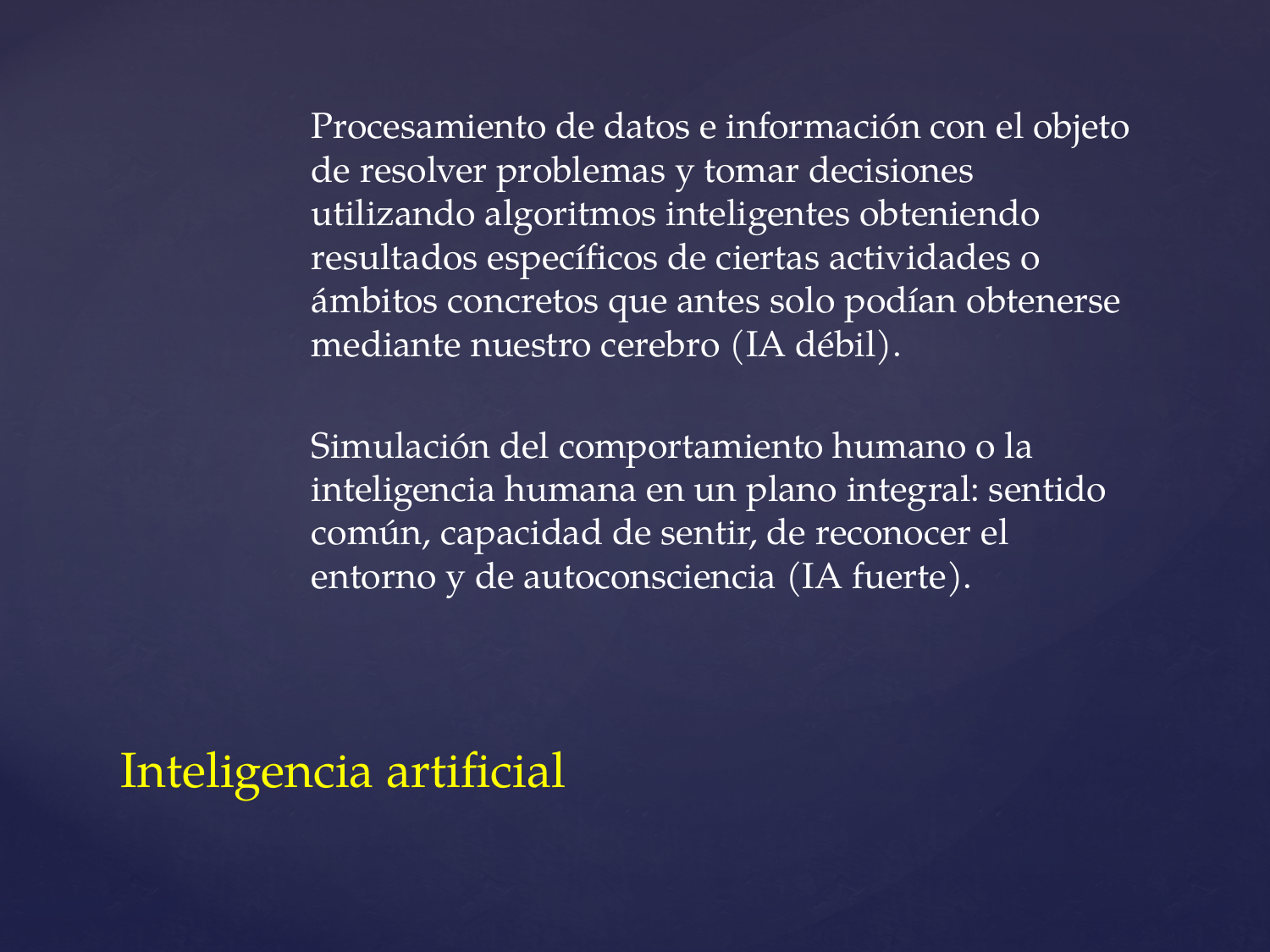

Procesamiento de datos e información con el objeto de resolver problemas y tomar decisiones utilizando algoritmos inteligentes obteniendo resultados específicos de ciertas actividades o ámbitos concretos que antes solo podían obtenerse mediante nuestro cerebro (IA débil).

Simulación del comportamiento humano o la inteligencia humana en un plano integral: sentido común, capacidad de sentir, de reconocer el entorno y de autoconsciencia (IA fuerte).
# Inteligencia artificial